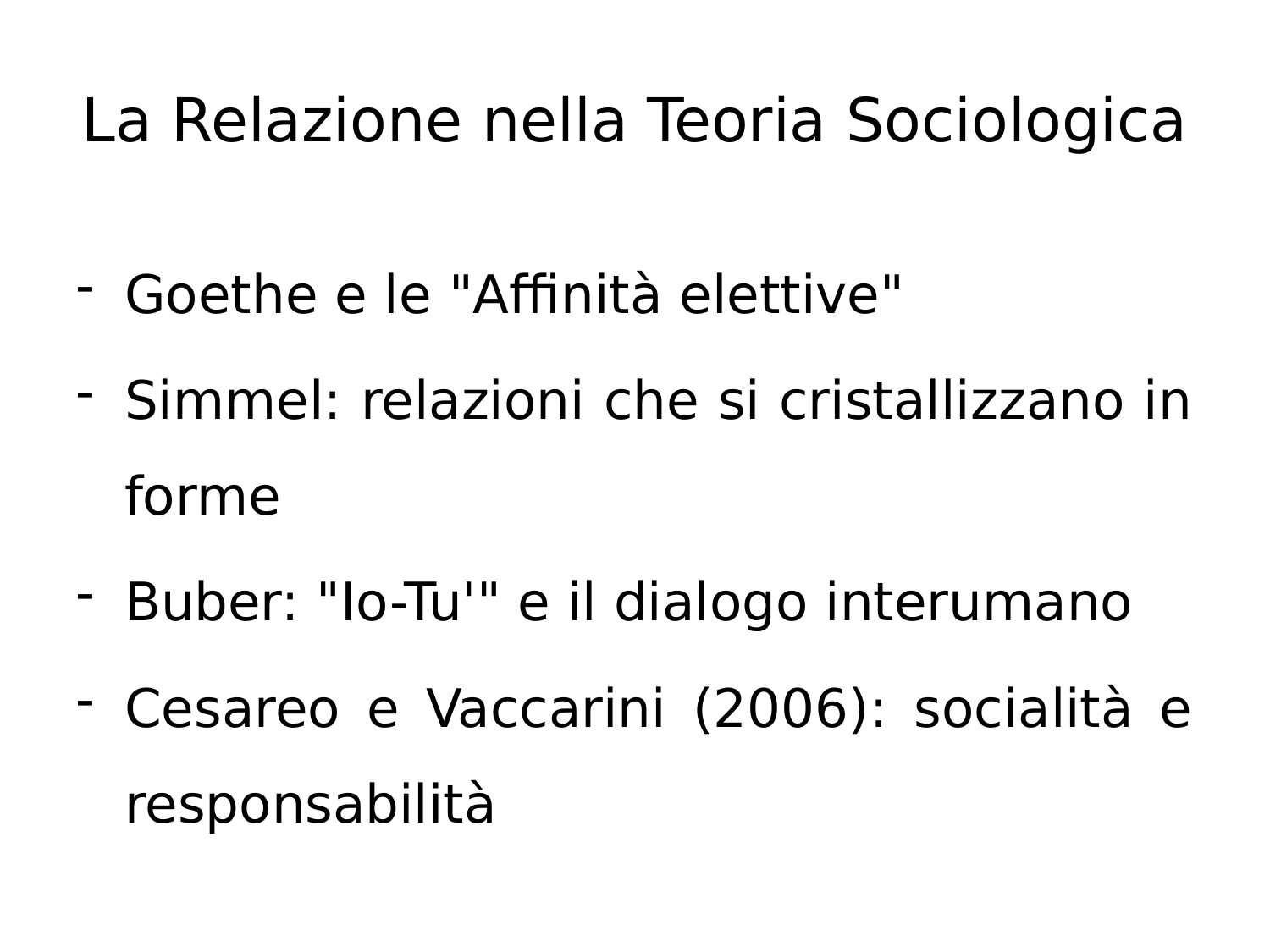

# La Relazione nella Teoria Sociologica
Goethe e le "Affinità elettive"
Simmel: relazioni che si cristallizzano in forme
Buber: "Io-Tu'" e il dialogo interumano
Cesareo e Vaccarini (2006): socialità e responsabilità